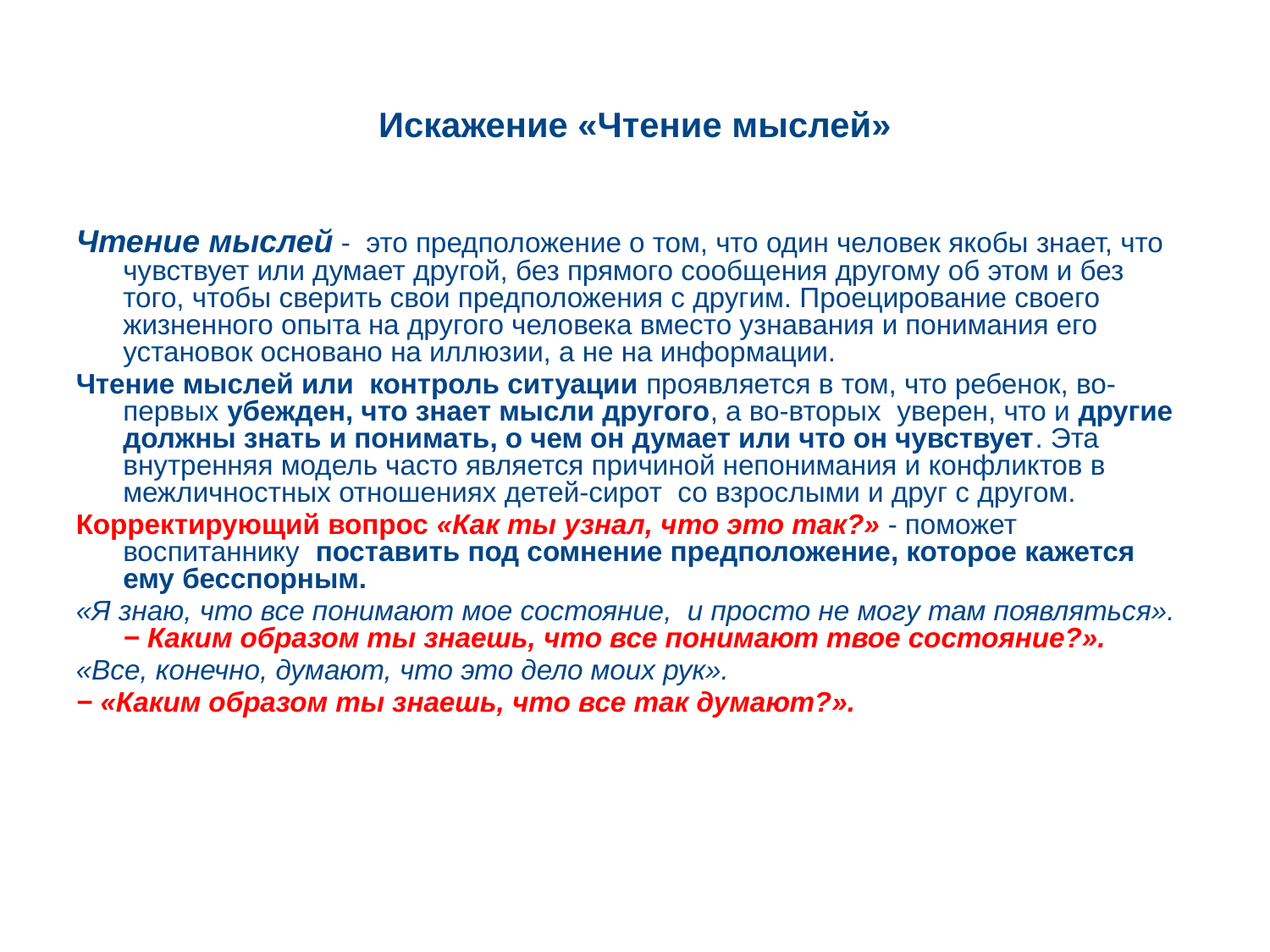

# Искажение «Чтение мыслей»
Чтение мыслей -  это предположение о том, что один человек якобы знает, что чувствует или думает другой, без прямого сообщения другому об этом и без того, чтобы сверить свои предположения с другим. Проецирование своего жизненного опыта на другого человека вместо узнавания и понимания его установок основано на иллюзии, а не на информации.
Чтение мыслей или  контроль ситуации проявляется в том, что ребенок, во-первых убежден, что знает мысли другого, а во-вторых  уверен, что и другие должны знать и понимать, о чем он думает или что он чувствует. Эта внутренняя модель часто является причиной непонимания и конфликтов в межличностных отношениях детей-сирот  со взрослыми и друг с другом.
Корректирующий вопрос «Как ты узнал, что это так?» - поможет воспитаннику  поставить под сомнение предположение, которое кажется ему бесспорным.
«Я знаю, что все понимают мое состояние,  и просто не могу там появляться». − Каким образом ты знаешь, что все понимают твое состояние?».
«Все, конечно, думают, что это дело моих рук».
− «Каким образом ты знаешь, что все так думают?».